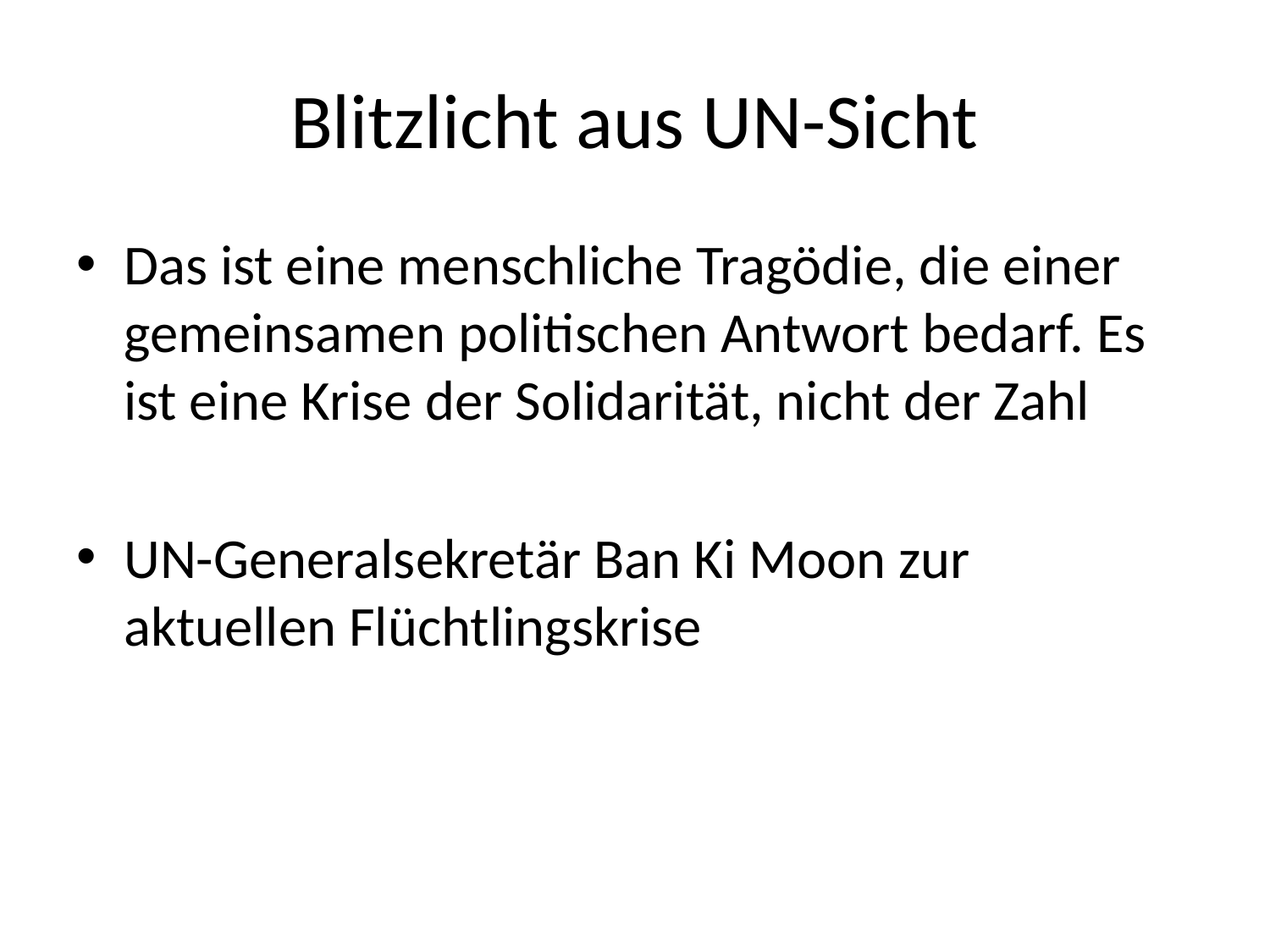

# Blitzlicht aus UN-Sicht
Das ist eine menschliche Tragödie, die einer gemeinsamen politischen Antwort bedarf. Es ist eine Krise der Solidarität, nicht der Zahl

UN-Generalsekretär Ban Ki Moon zur aktuellen Flüchtlingskrise